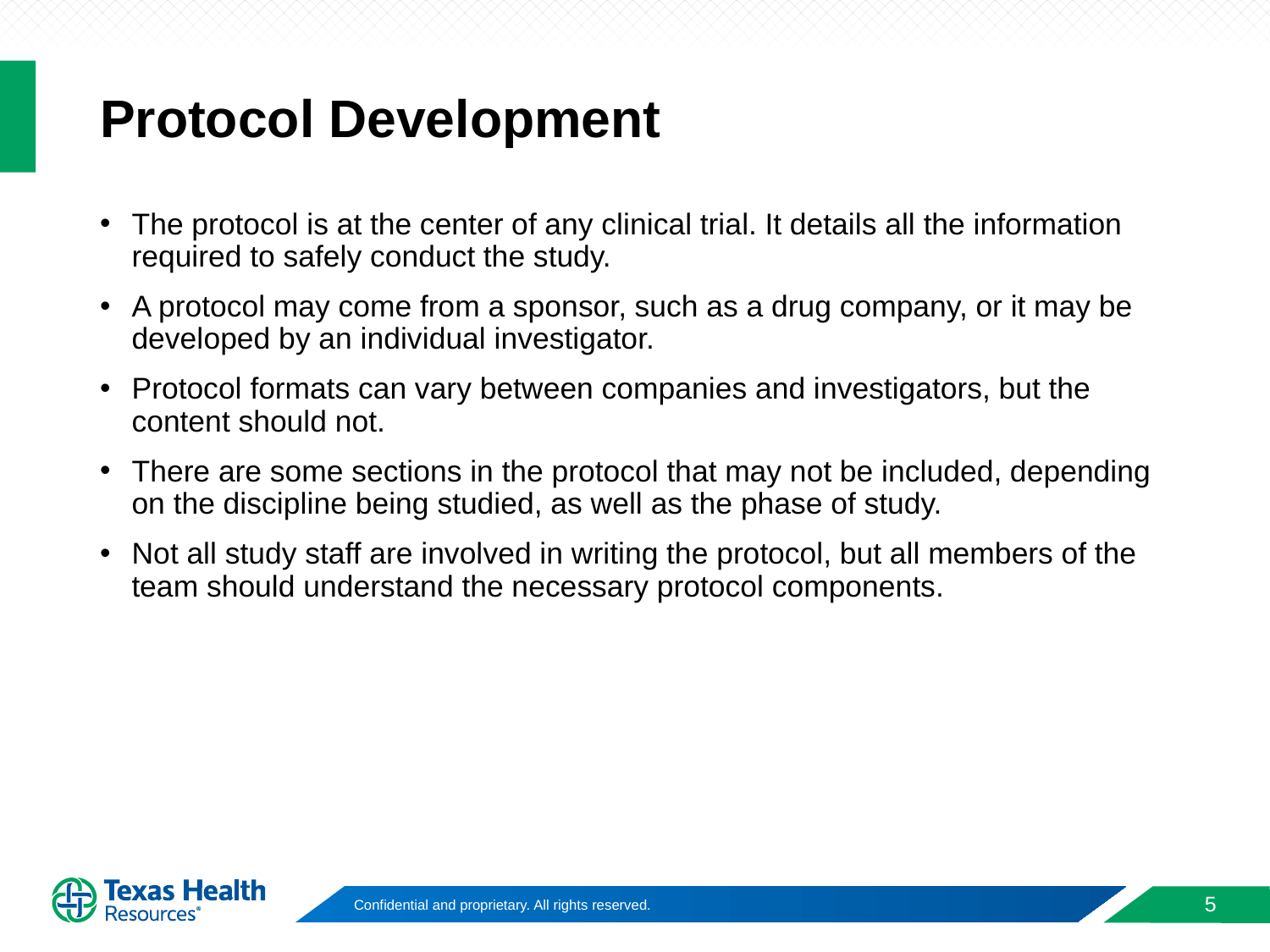

# Protocol Development
The protocol is at the center of any clinical trial. It details all the information required to safely conduct the study.
A protocol may come from a sponsor, such as a drug company, or it may be developed by an individual investigator.
Protocol formats can vary between companies and investigators, but the content should not.
There are some sections in the protocol that may not be included, depending on the discipline being studied, as well as the phase of study.
Not all study staff are involved in writing the protocol, but all members of the team should understand the necessary protocol components.

5